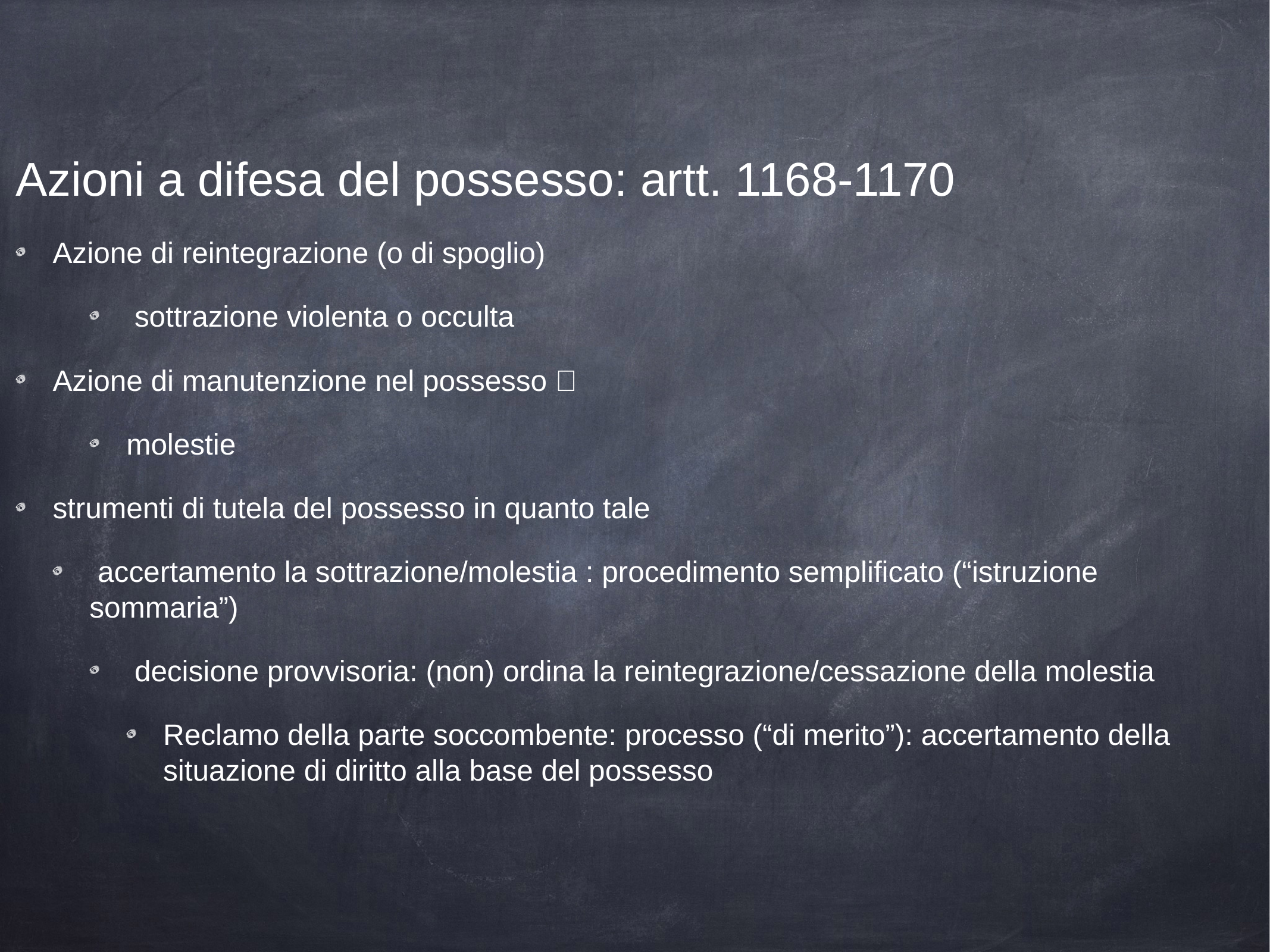

Azioni a difesa del possesso: artt. 1168-1170
Azione di reintegrazione (o di spoglio)
 sottrazione violenta o occulta
Azione di manutenzione nel possesso 􏰀
molestie
strumenti di tutela del possesso in quanto tale
 accertamento la sottrazione/molestia : procedimento semplificato (“istruzione sommaria”)
 decisione provvisoria: (non) ordina la reintegrazione/cessazione della molestia
Reclamo della parte soccombente: processo (“di merito”): accertamento della situazione di diritto alla base del possesso